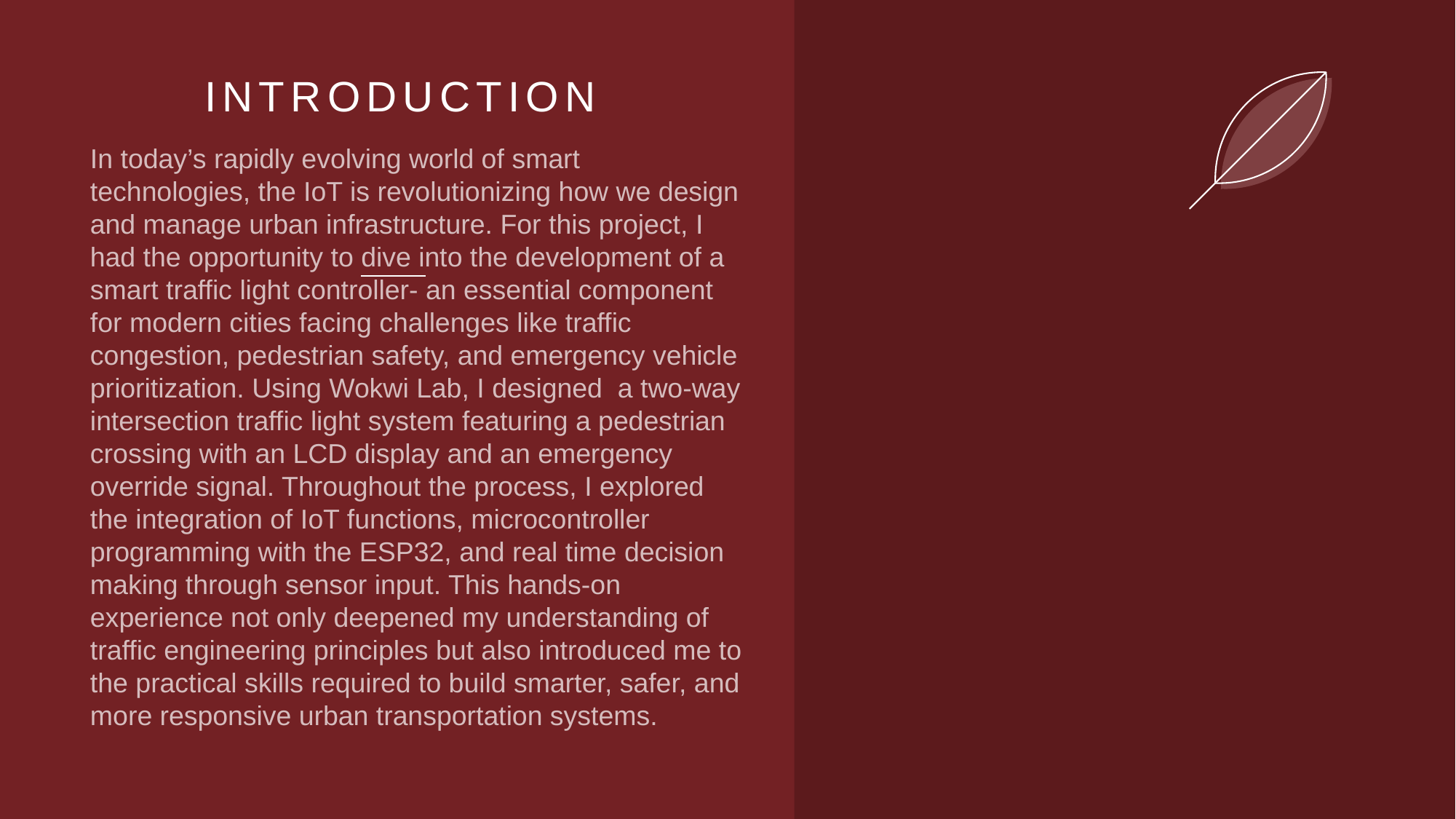

# Introduction
In today’s rapidly evolving world of smart technologies, the IoT is revolutionizing how we design and manage urban infrastructure. For this project, I had the opportunity to dive into the development of a smart traffic light controller- an essential component for modern cities facing challenges like traffic congestion, pedestrian safety, and emergency vehicle prioritization. Using Wokwi Lab, I designed  a two-way intersection traffic light system featuring a pedestrian crossing with an LCD display and an emergency override signal. Throughout the process, I explored the integration of IoT functions, microcontroller programming with the ESP32, and real time decision making through sensor input. This hands-on experience not only deepened my understanding of traffic engineering principles but also introduced me to the practical skills required to build smarter, safer, and more responsive urban transportation systems.